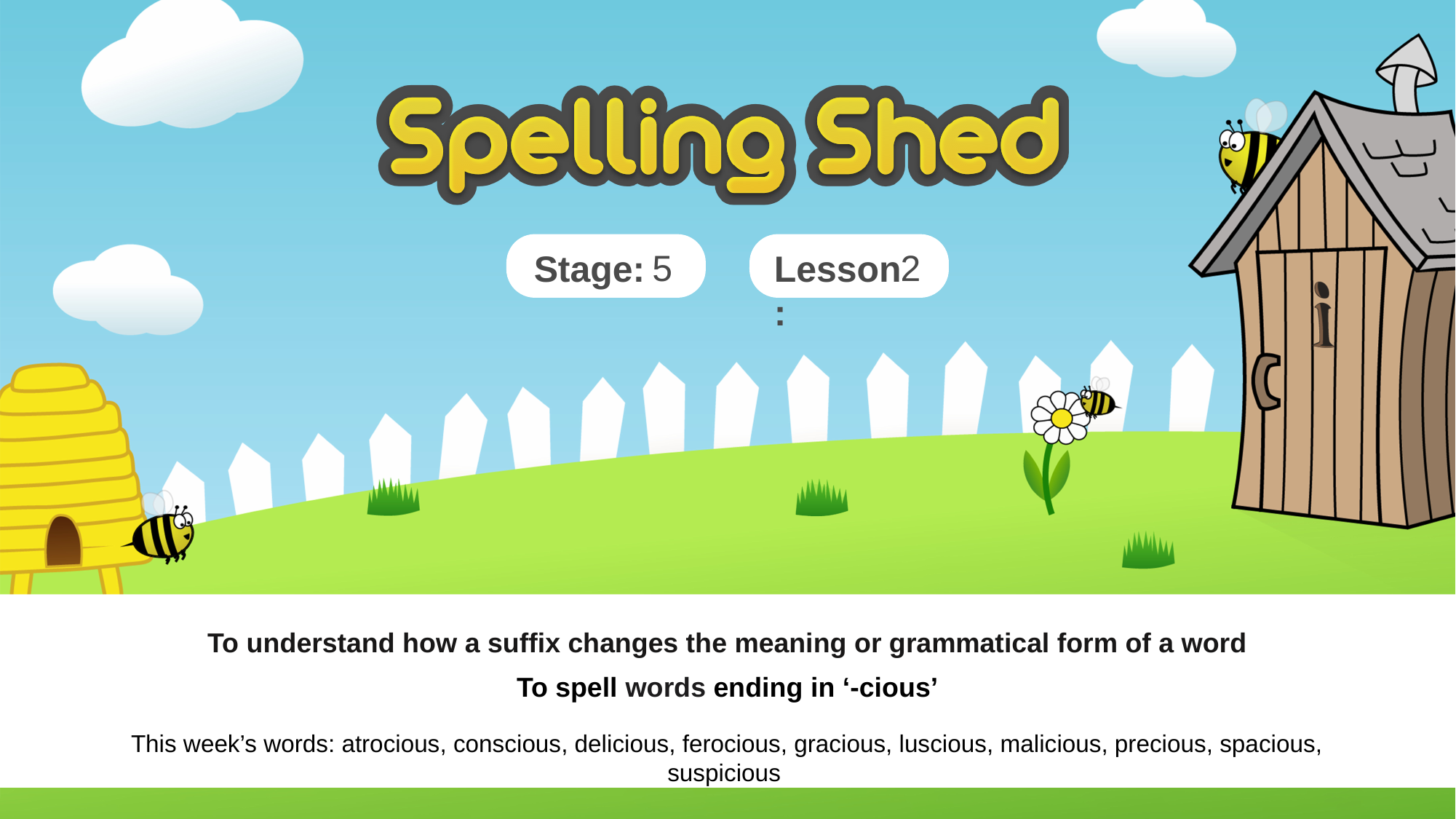

5
2
To understand how a suffix changes the meaning or grammatical form of a word
To spell words ending in ‘-cious’
This week’s words: atrocious, conscious, delicious, ferocious, gracious, luscious, malicious, precious, spacious, suspicious